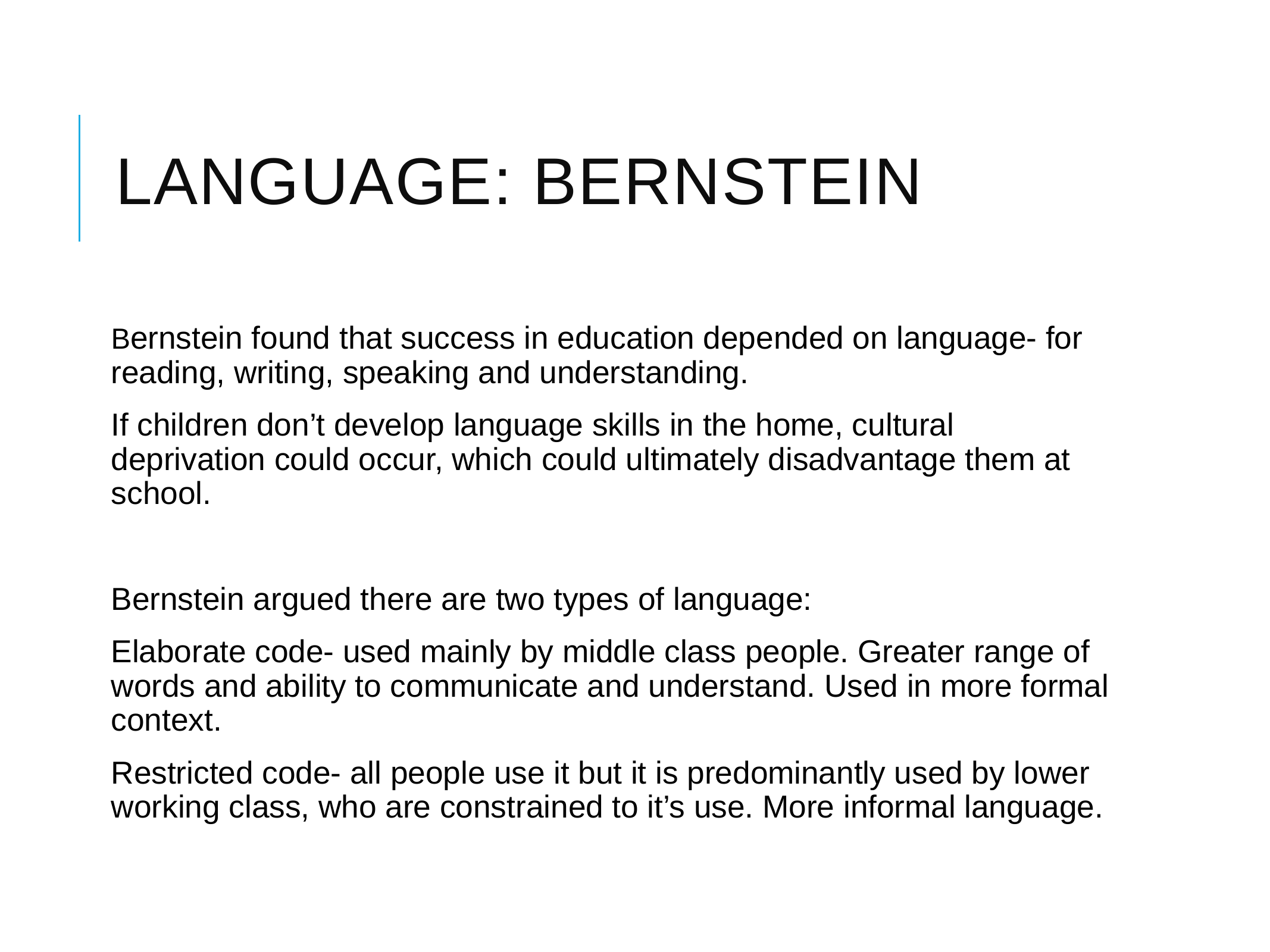

# Language: Bernstein
Bernstein found that success in education depended on language- for reading, writing, speaking and understanding.
If children don’t develop language skills in the home, cultural deprivation could occur, which could ultimately disadvantage them at school.

Bernstein argued there are two types of language:
Elaborate code- used mainly by middle class people. Greater range of words and ability to communicate and understand. Used in more formal context.
Restricted code- all people use it but it is predominantly used by lower working class, who are constrained to it’s use. More informal language.